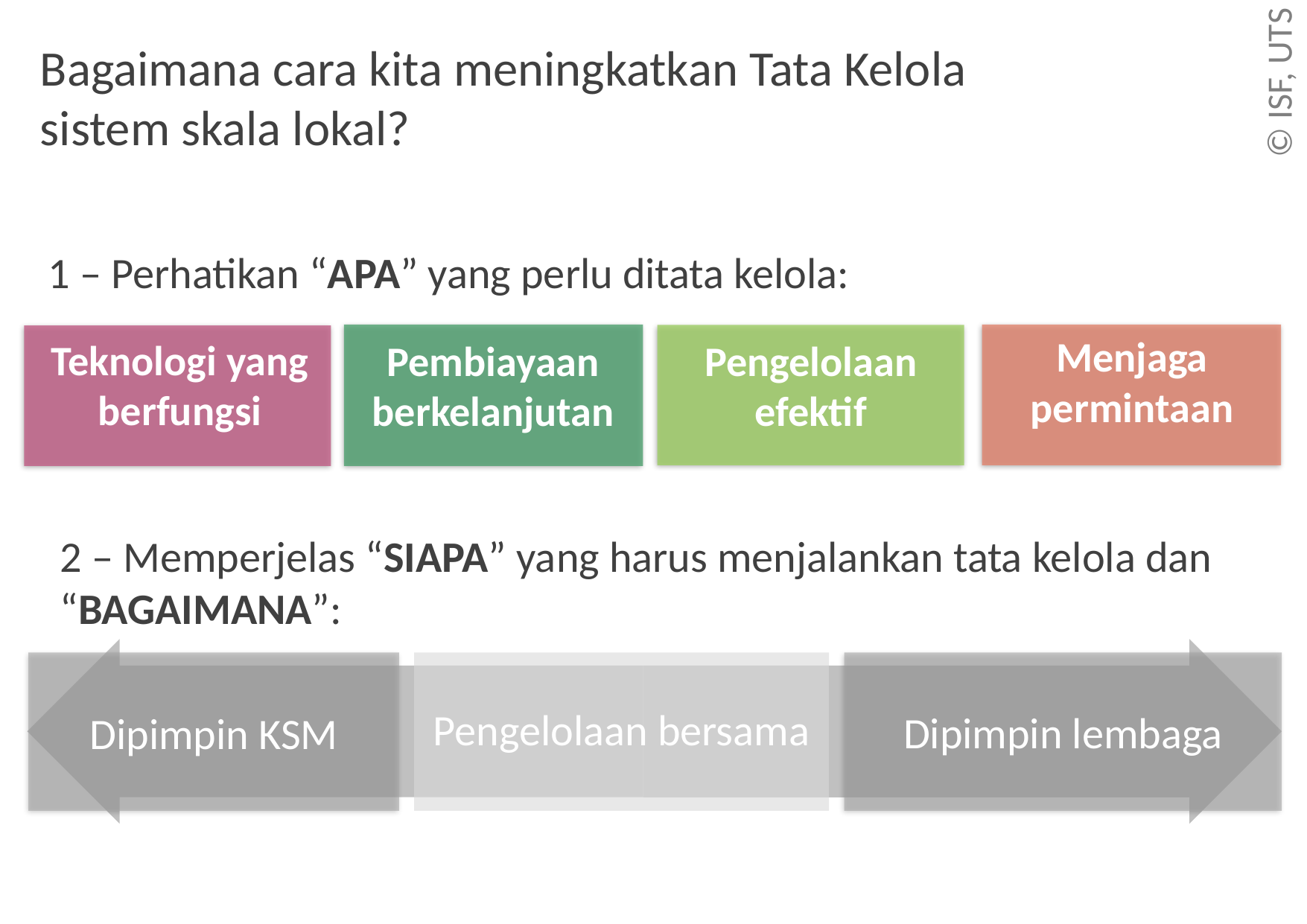

# Bagaimana cara kita meningkatkan Tata Kelola sistem skala lokal?
1 – Perhatikan “APA” yang perlu ditata kelola:

Pembiayaan berkelanjutan
Menjaga permintaan

Pengelolaan efektif

Teknologi yang berfungsi

2 – Memperjelas “SIAPA” yang harus menjalankan tata kelola dan “BAGAIMANA”:
Dipimpin lembaga
Dipimpin KSM

Pengelolaan bersama